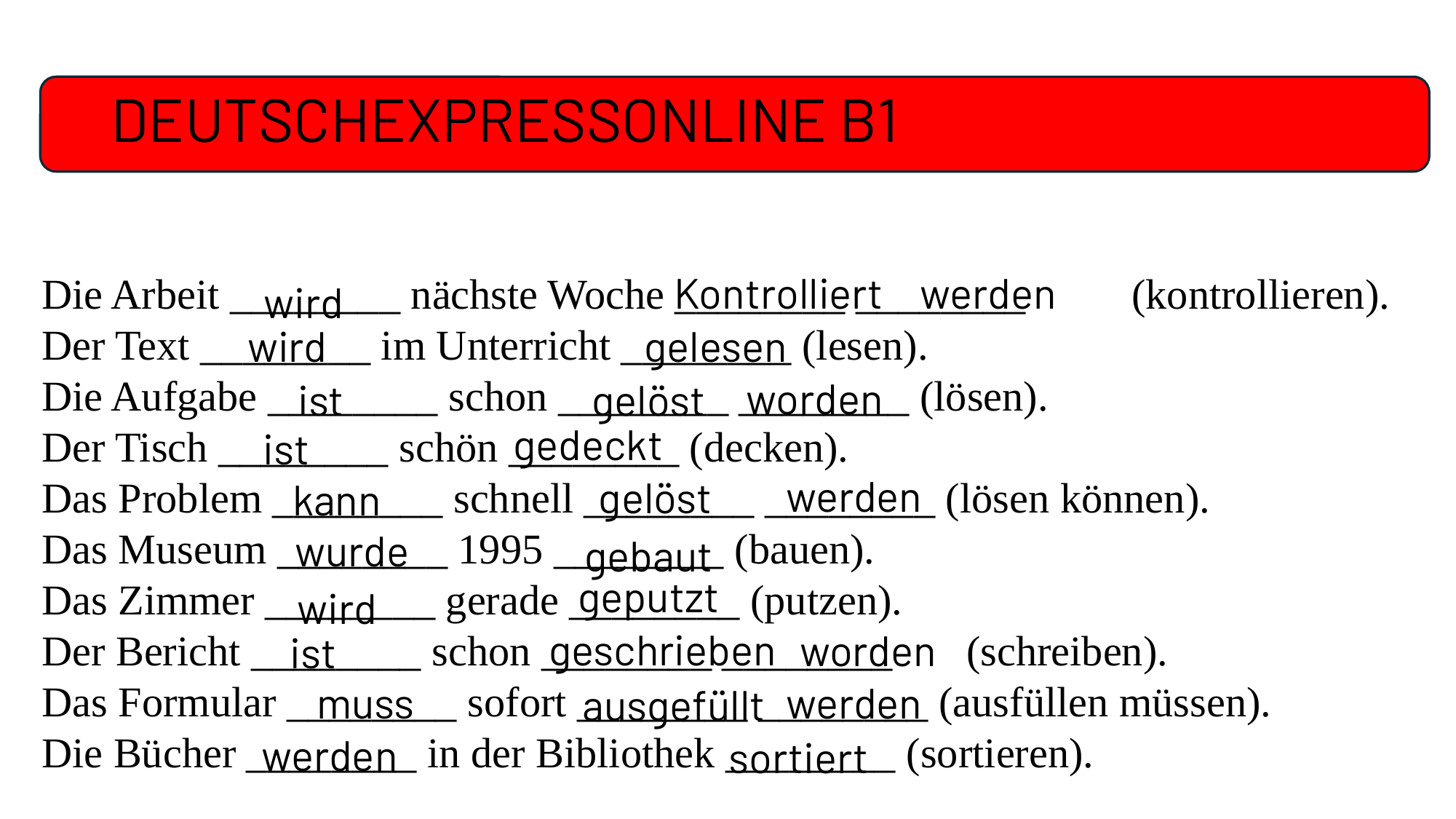

# DEUTSCHEXPRESSONLINE B1

Die Arbeit ________ nächste Woche ________ ________          (kontrollieren).
Der Text ________ im Unterricht ________ (lesen).
Die Aufgabe ________ schon ________ ________ (lösen).
Der Tisch ________ schön ________ (decken).
Das Problem ________ schnell ________ ________ (lösen können).
Das Museum ________ 1995 ________ (bauen).
Das Zimmer ________ gerade ________ (putzen).
Der Bericht ________ schon ________ ________       (schreiben).
Das Formular ________ sofort ________ ________ (ausfüllen müssen).
Die Bücher ________ in der Bibliothek ________ (sortieren).
Kontrolliert
werden
wird
wird
gelesen
worden
ist
gelöst
gedeckt
ist
werden
gelöst
kann
wurde
gebaut
geputzt
wird
geschrieben
worden
ist
werden
muss
ausgefüllt
werden
sortiert